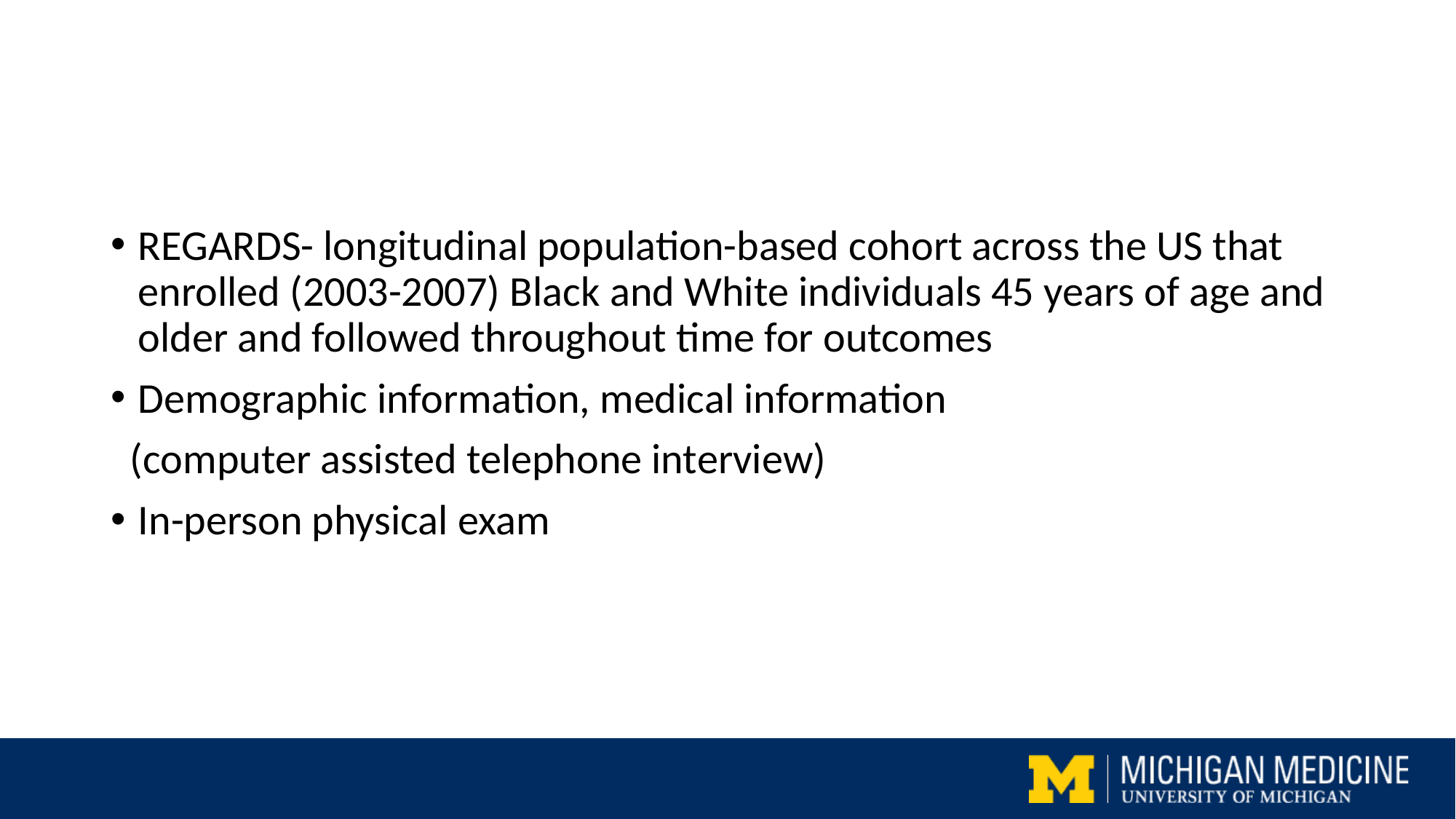

#
REGARDS- longitudinal population-based cohort across the US that enrolled (2003-2007) Black and White individuals 45 years of age and older and followed throughout time for outcomes
Demographic information, medical information
  (computer assisted telephone interview)
In-person physical exam